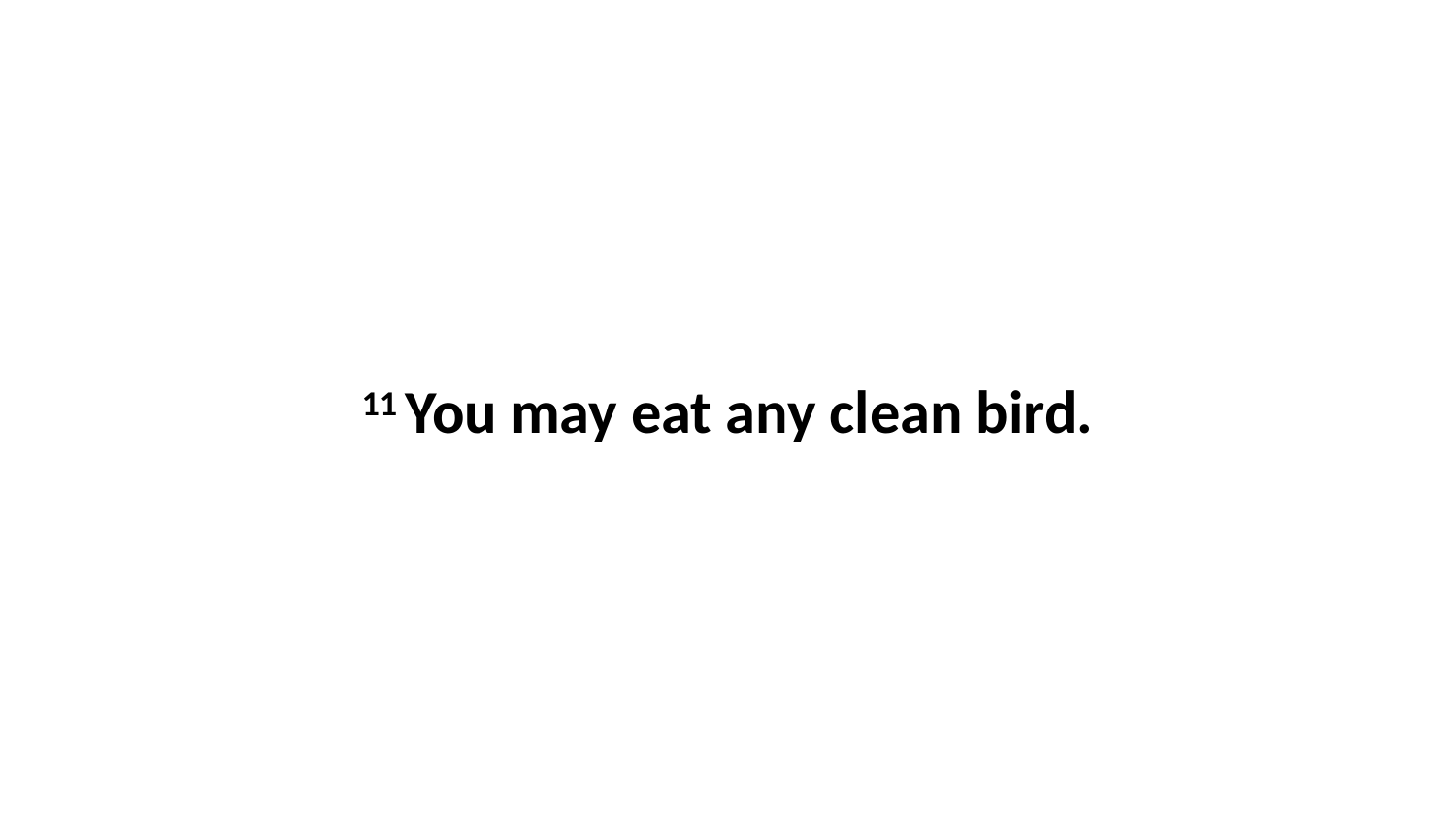

11 You may eat any clean bird.